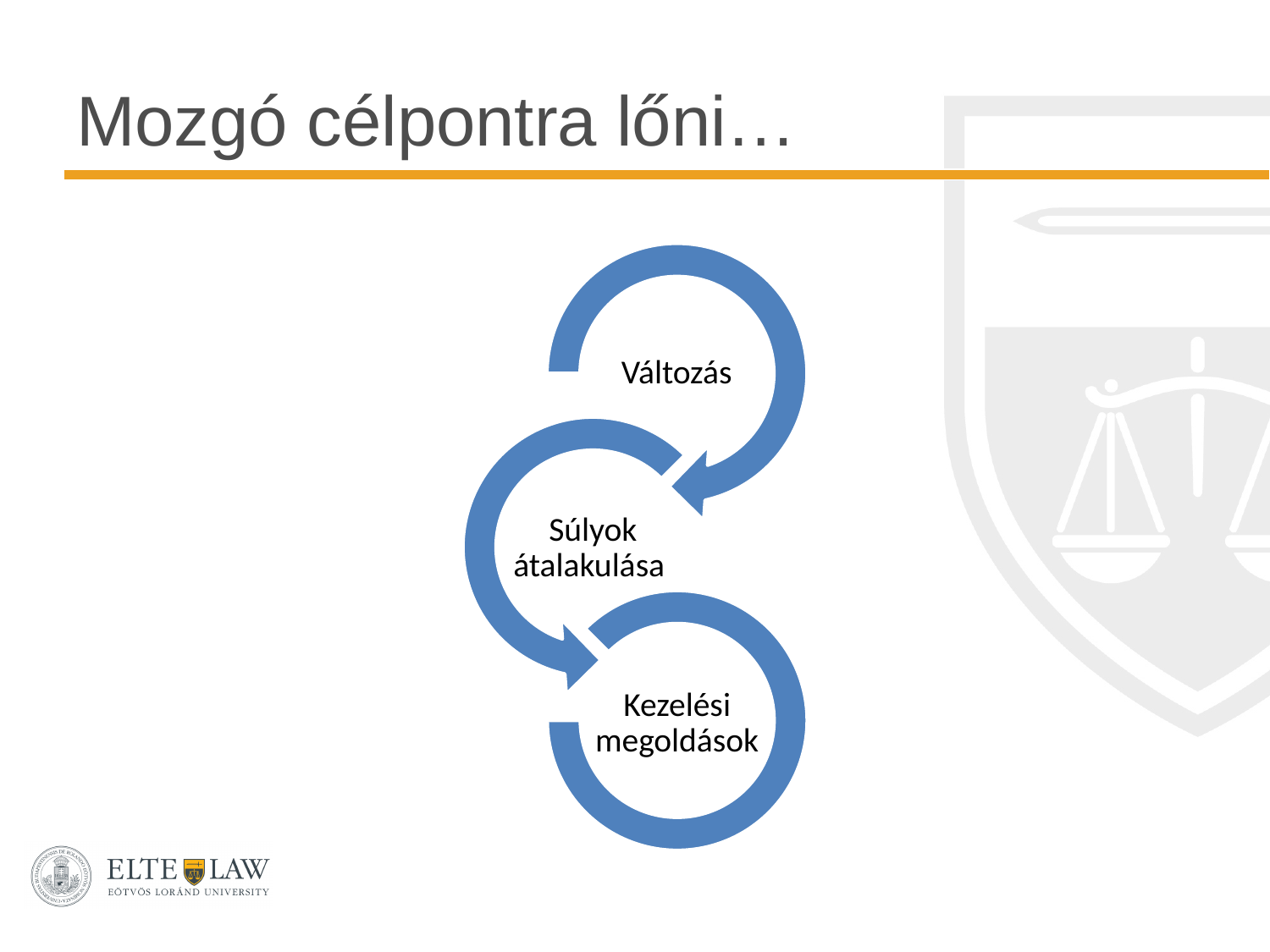

# Mozgó célpontra lőni…
Változás
Súlyok átalakulása
Kezelési megoldások